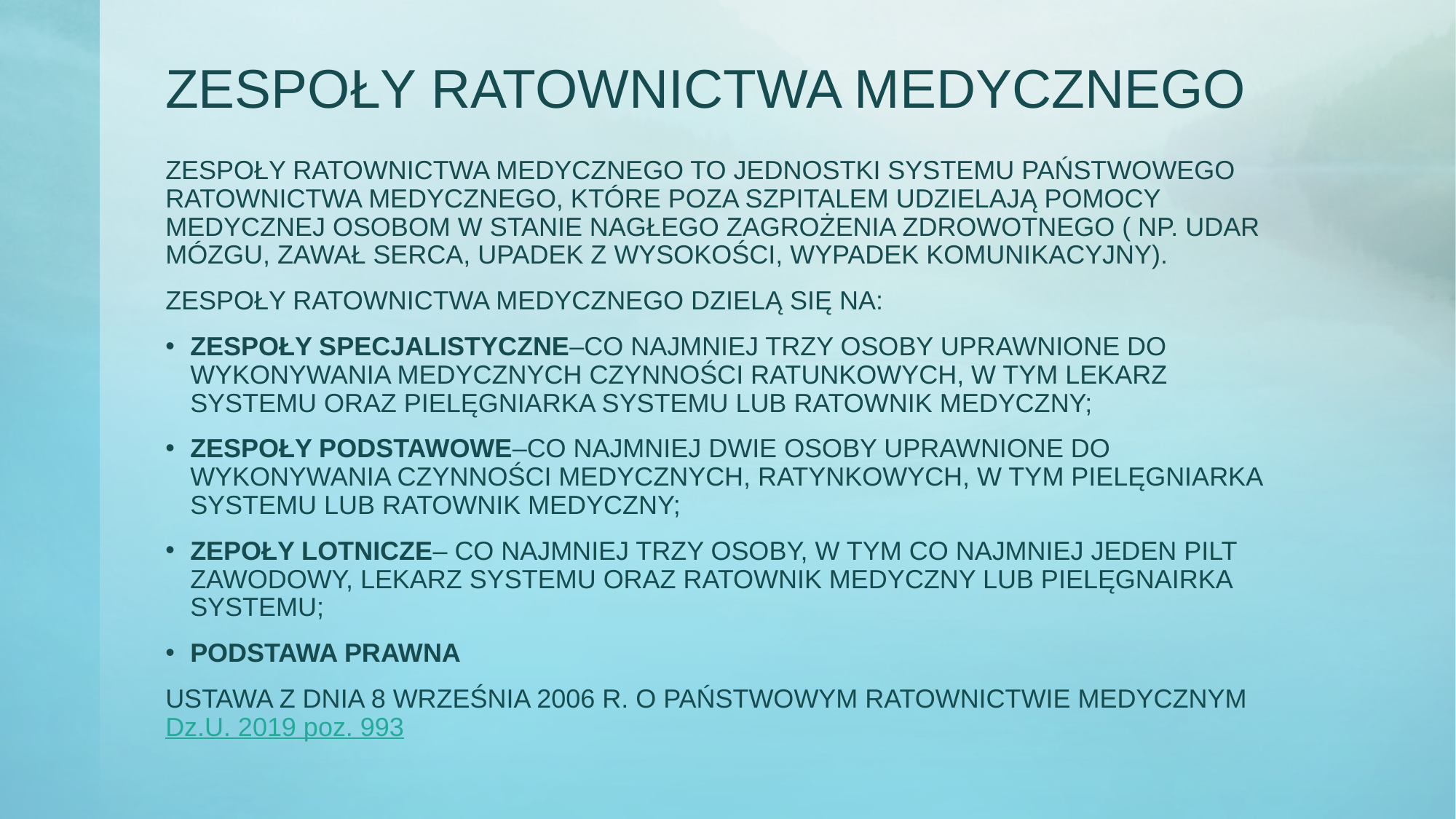

# ZESPOŁY RATOWNICTWA MEDYCZNEGO
ZESPOŁY RATOWNICTWA MEDYCZNEGO TO JEDNOSTKI SYSTEMU PAŃSTWOWEGO RATOWNICTWA MEDYCZNEGO, KTÓRE POZA SZPITALEM UDZIELAJĄ POMOCY MEDYCZNEJ OSOBOM W STANIE NAGŁEGO ZAGROŻENIA ZDROWOTNEGO ( NP. UDAR MÓZGU, ZAWAŁ SERCA, UPADEK Z WYSOKOŚCI, WYPADEK KOMUNIKACYJNY).
ZESPOŁY RATOWNICTWA MEDYCZNEGO DZIELĄ SIĘ NA:
ZESPOŁY SPECJALISTYCZNE–CO NAJMNIEJ TRZY OSOBY UPRAWNIONE DO WYKONYWANIA MEDYCZNYCH CZYNNOŚCI RATUNKOWYCH, W TYM LEKARZ SYSTEMU ORAZ PIELĘGNIARKA SYSTEMU LUB RATOWNIK MEDYCZNY;
ZESPOŁY PODSTAWOWE–CO NAJMNIEJ DWIE OSOBY UPRAWNIONE DO WYKONYWANIA CZYNNOŚCI MEDYCZNYCH, RATYNKOWYCH, W TYM PIELĘGNIARKA SYSTEMU LUB RATOWNIK MEDYCZNY;
ZEPOŁY LOTNICZE– CO NAJMNIEJ TRZY OSOBY, W TYM CO NAJMNIEJ JEDEN PILT ZAWODOWY, LEKARZ SYSTEMU ORAZ RATOWNIK MEDYCZNY LUB PIELĘGNAIRKA SYSTEMU;
PODSTAWA PRAWNA
USTAWA Z DNIA 8 WRZEŚNIA 2006 R. O PAŃSTWOWYM RATOWNICTWIE MEDYCZNYM Dz.U. 2019 poz. 993